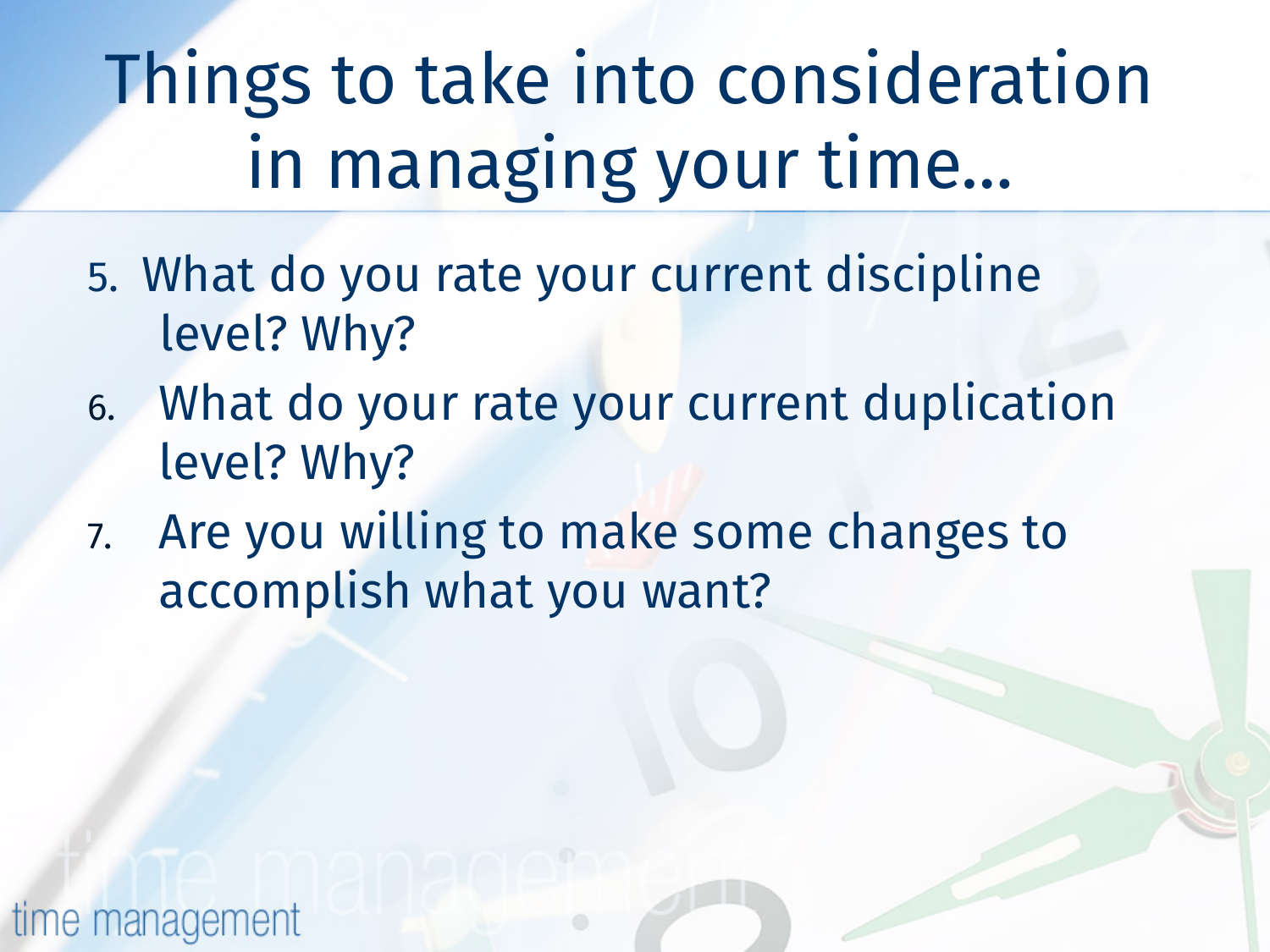

# Things to take into consideration in managing your time…
5.  What do you rate your current discipline level? Why?
What do your rate your current duplication level? Why?
Are you willing to make some changes to accomplish what you want?